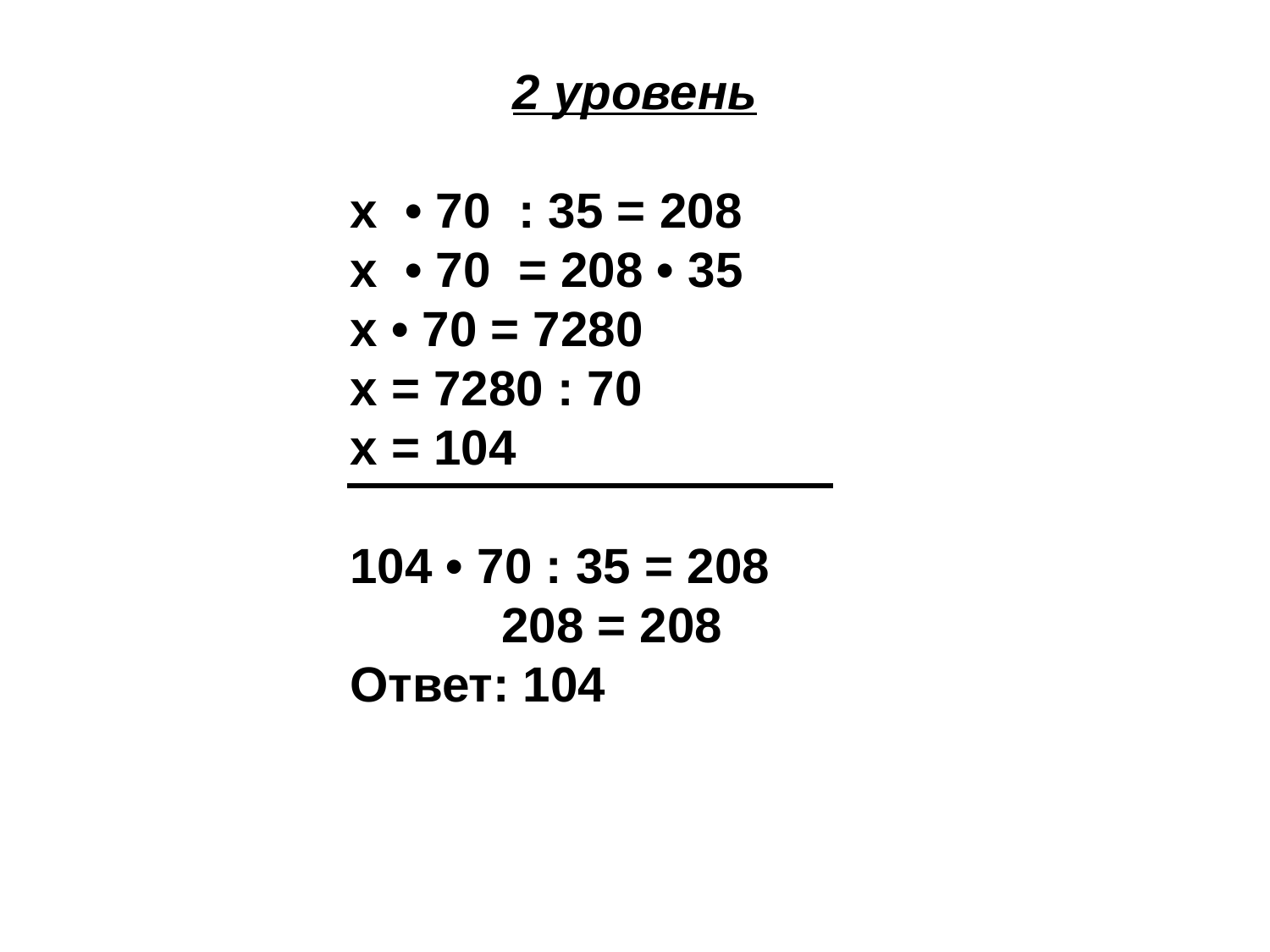

2 уровень

х  • 70  : 35 = 208
х  • 70  = 208 • 35
х • 70 = 7280
х = 7280 : 70
х = 104

104 • 70 : 35 = 208
           208 = 208
Ответ: 104